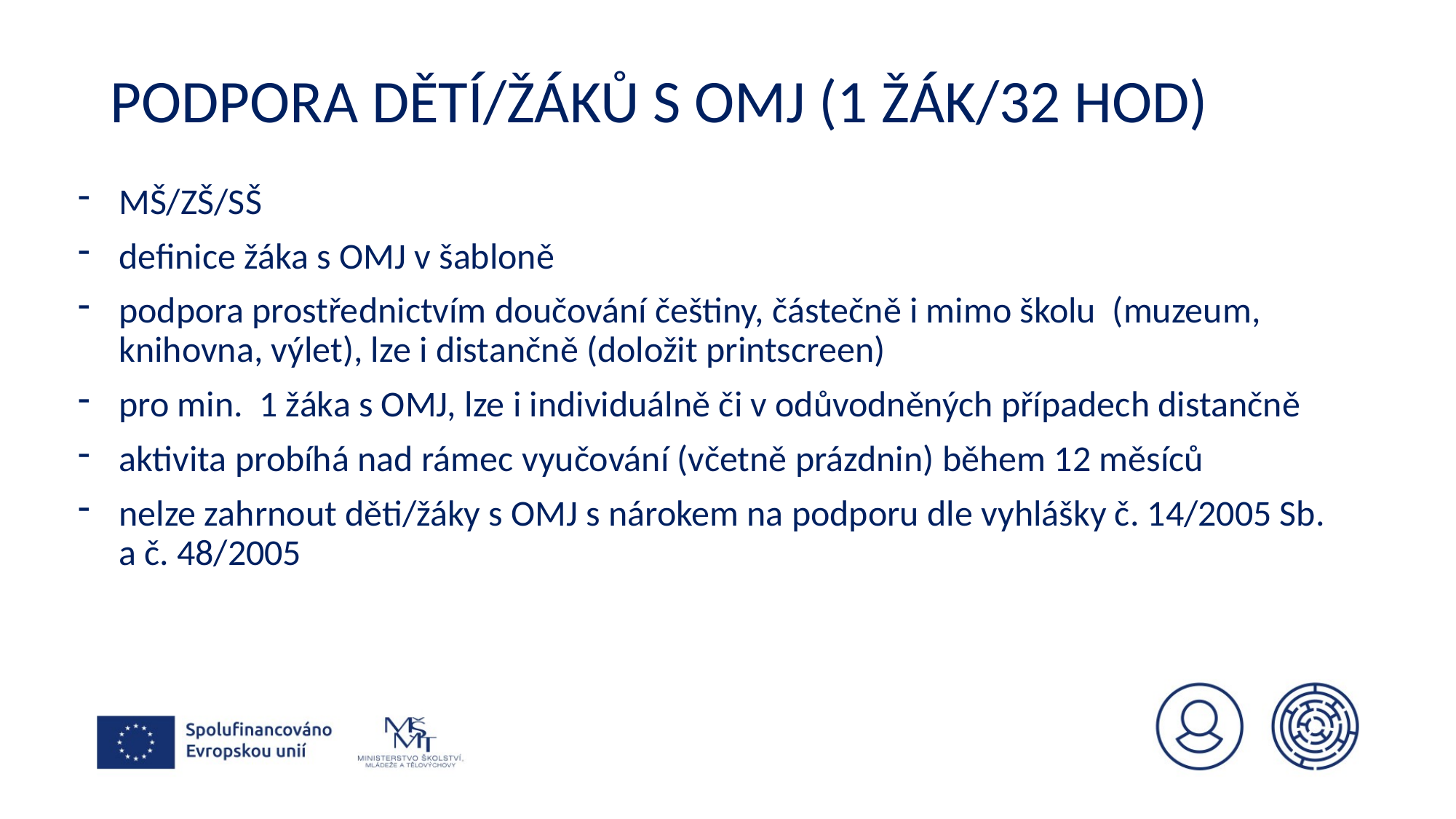

# Podpora dětí/žáků s omj (1 žák/32 hod)
MŠ/ZŠ/SŠ
definice žáka s OMJ v šabloně
podpora prostřednictvím doučování češtiny, částečně i mimo školu  (muzeum, knihovna, výlet), lze i distančně (doložit printscreen)
pro min.  1 žáka s OMJ, lze i individuálně či v odůvodněných případech distančně
aktivita probíhá nad rámec vyučování (včetně prázdnin) během 12 měsíců
nelze zahrnout děti/žáky s OMJ s nárokem na podporu dle vyhlášky č. 14/2005 Sb. a č. 48/2005